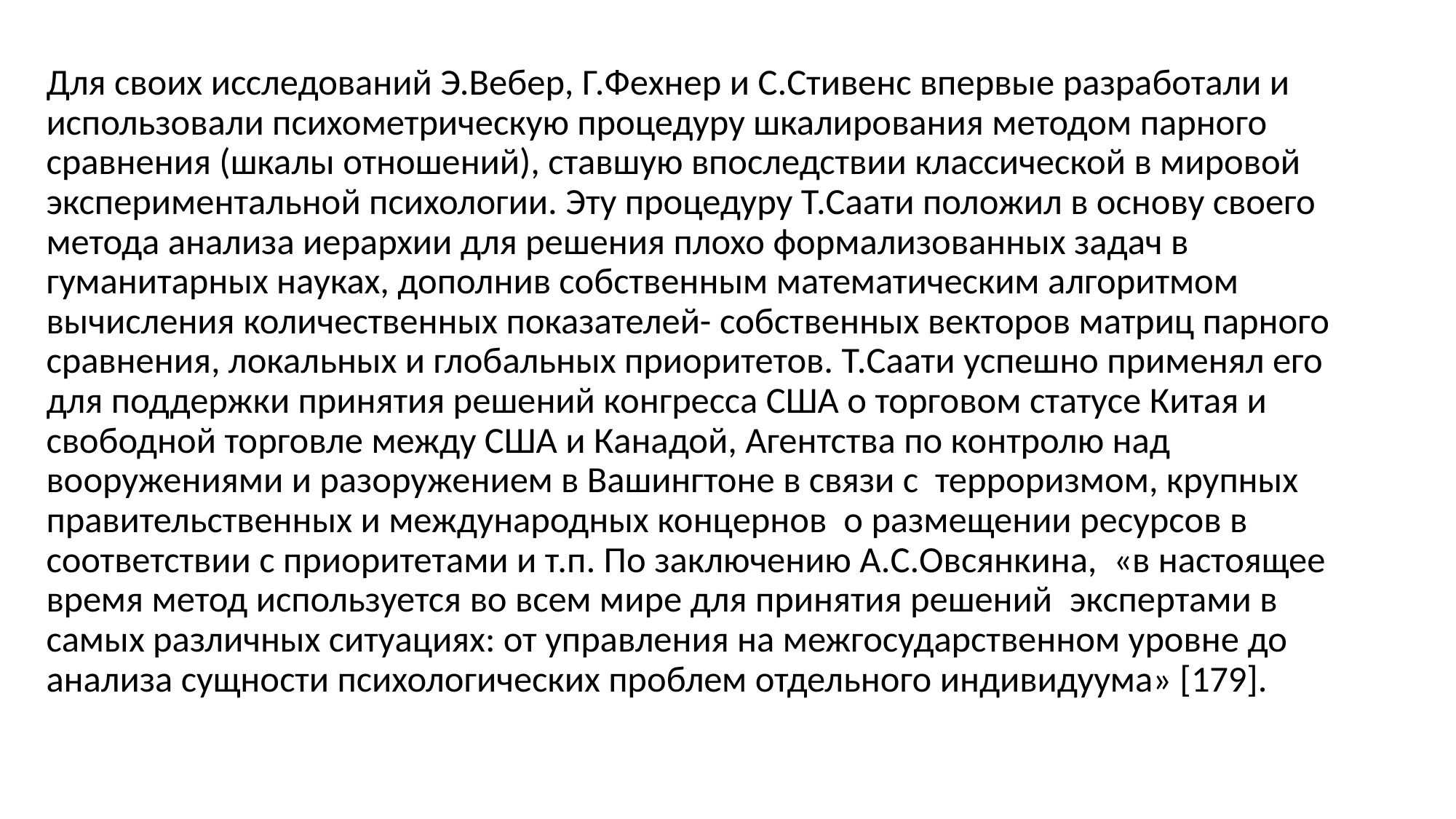

Для своих исследований Э.Вебер, Г.Фехнер и С.Стивенс впервые разработали и использовали психометрическую процедуру шкалирования методом парного сравнения (шкалы отношений), ставшую впоследствии классической в мировой экспериментальной психологии. Эту процедуру Т.Саати положил в основу своего метода анализа иерархии для решения плохо формализованных задач в гуманитарных науках, дополнив собственным математическим алгоритмом вычисления количественных показателей- собственных векторов матриц парного сравнения, локальных и глобальных приоритетов. Т.Саати успешно применял его для поддержки принятия решений конгресса США о торговом статусе Китая и свободной торговле между США и Канадой, Агентства по контролю над вооружениями и разоружением в Вашингтоне в связи с  терроризмом, крупных правительственных и международных концернов  о размещении ресурсов в соответствии с приоритетами и т.п. По заключению А.С.Овсянкина,  «в настоящее время метод используется во всем мире для принятия решений  экспертами в самых различных ситуациях: от управления на межгосударственном уровне до анализа сущности психологических проблем отдельного индивидуума» [179].